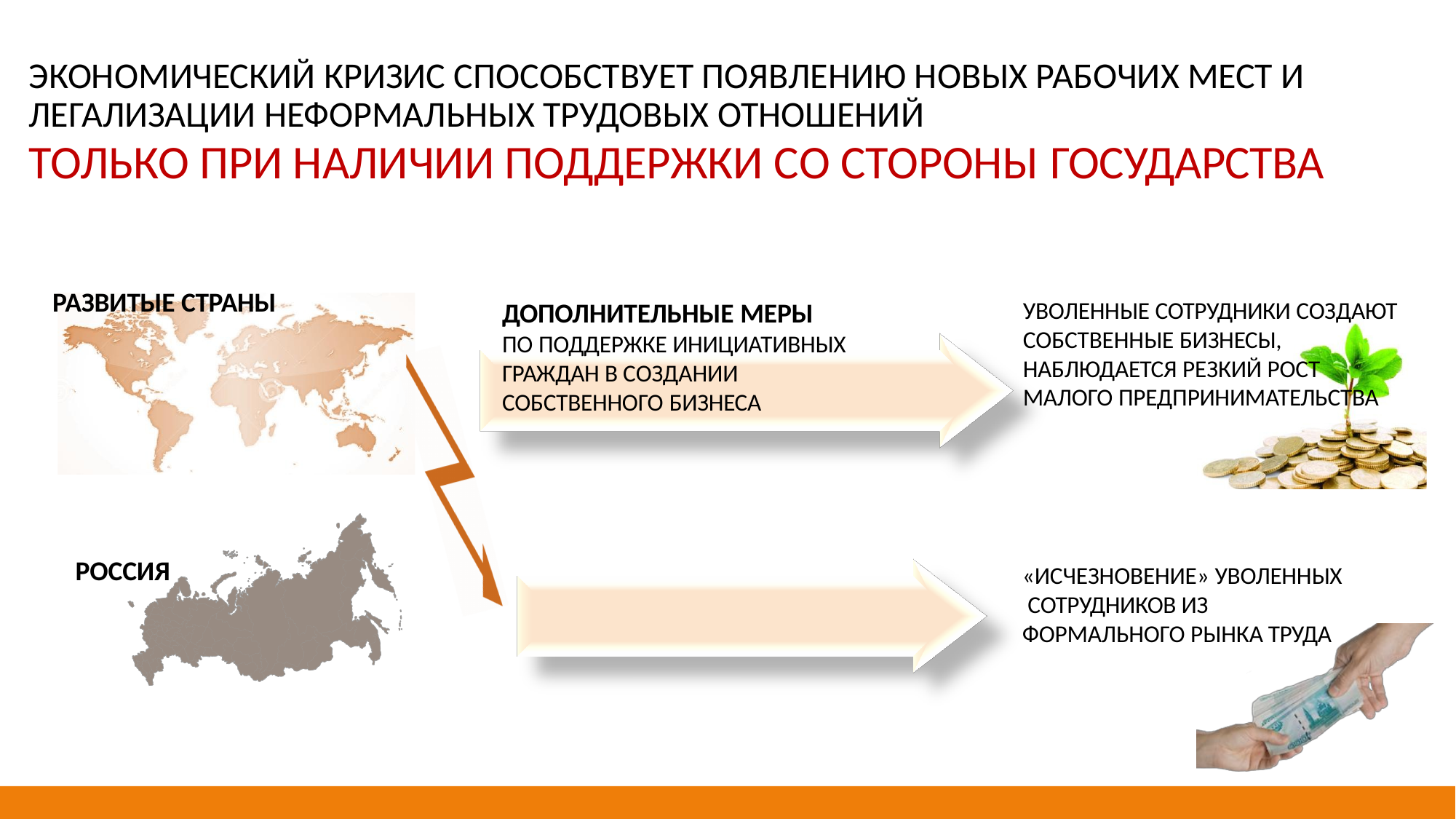

ЭКОНОМИЧЕСКИЙ КРИЗИС СПОСОБСТВУЕТ ПОЯВЛЕНИЮ НОВЫХ РАБОЧИХ МЕСТ И ЛЕГАЛИЗАЦИИ НЕФОРМАЛЬНЫХ ТРУДОВЫХ ОТНОШЕНИЙ
ТОЛЬКО ПРИ НАЛИЧИИ ПОДДЕРЖКИ СО СТОРОНЫ ГОСУДАРСТВА
РАЗВИТЫЕ СТРАНЫ

УВОЛЕННЫЕ СОТРУДНИКИ СОЗДАЮТ  СОБСТВЕННЫЕ БИЗНЕСЫ,  НАБЛЮДАЕТСЯ РЕЗКИЙ РОСТ  МАЛОГО ПРЕДПРИНИМАТЕЛЬСТВА
ДОПОЛНИТЕЛЬНЫЕ МЕРЫ
ПО ПОДДЕРЖКЕ ИНИЦИАТИВНЫХ  ГРАЖДАН В СОЗДАНИИ  СОБСТВЕННОГО БИЗНЕСА

РОССИЯ

«ИСЧЕЗНОВЕНИЕ» УВОЛЕННЫХ  СОТРУДНИКОВ ИЗ  ФОРМАЛЬНОГО РЫНКА ТРУДА